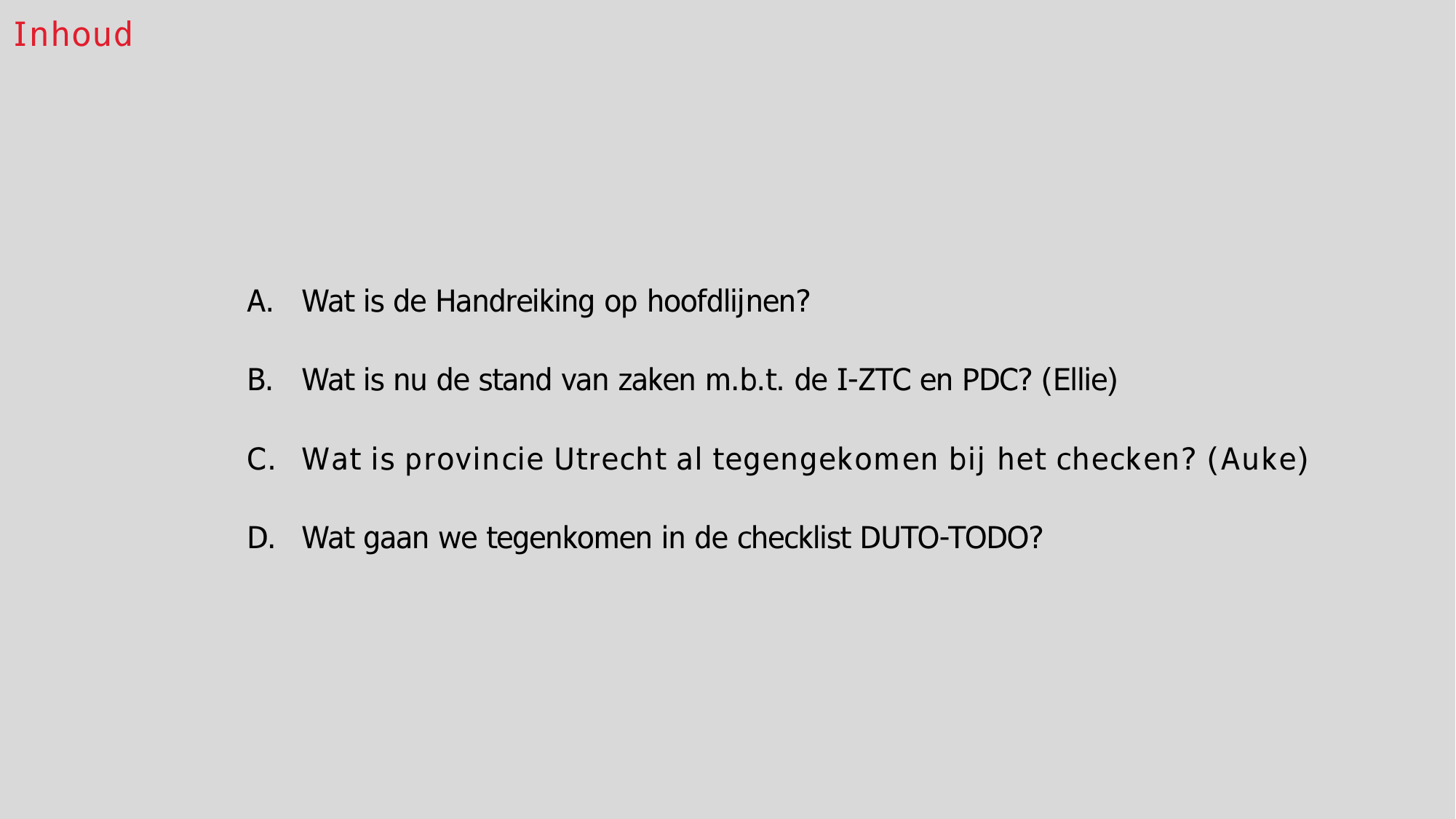

# Inhoud
Wat is de Handreiking op hoofdlijnen?
Wat is nu de stand van zaken m.b.t. de I-ZTC en PDC? (Ellie)
Wat is provincie Utrecht al tegengekomen bij het checken? (Auke)
Wat gaan we tegenkomen in de checklist DUTO-TODO?